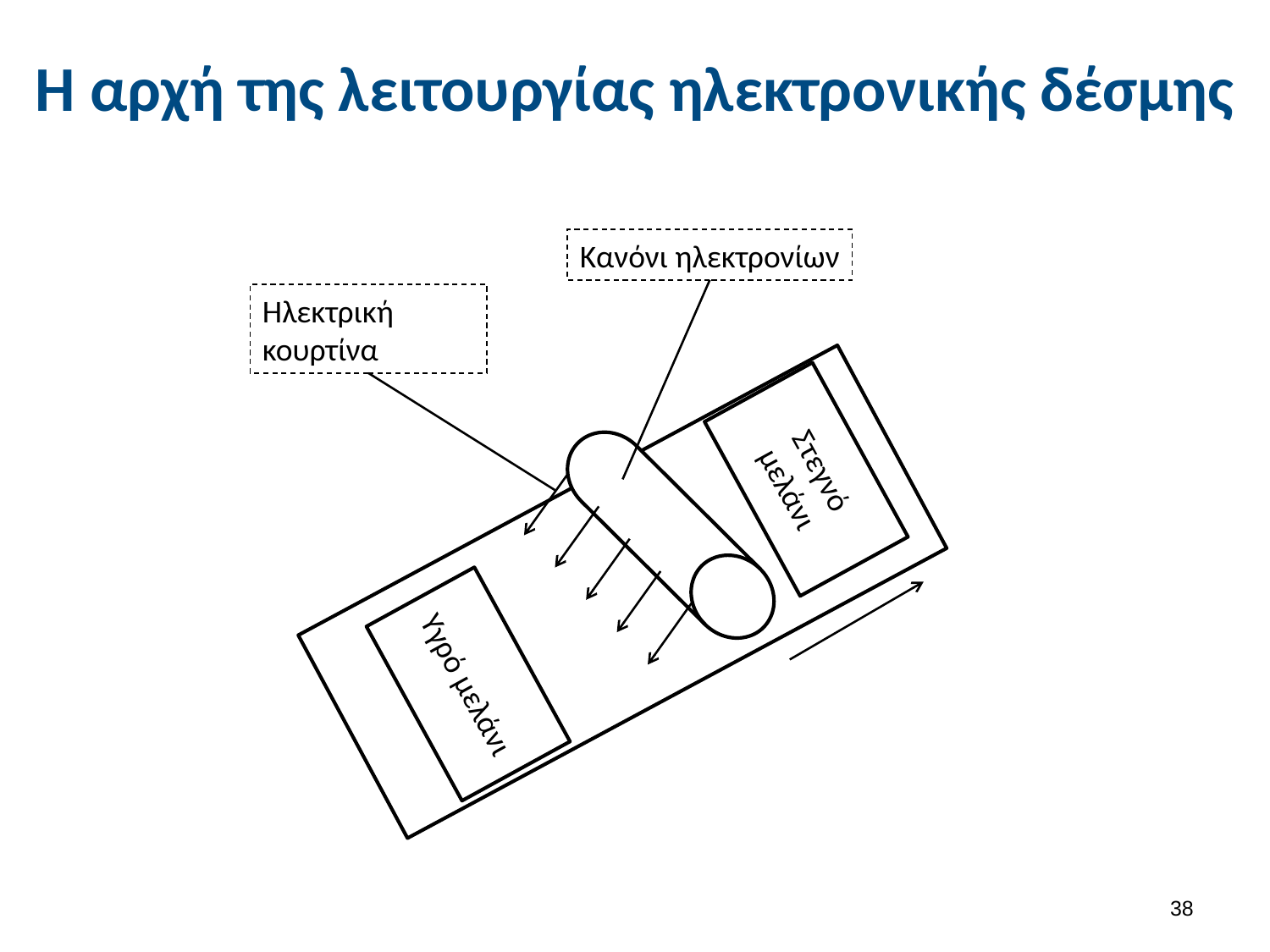

# Η αρχή της λειτουργίας ηλεκτρονικής δέσμης
Κανόνι ηλεκτρονίων
Ηλεκτρική κουρτίνα
Στεγνό μελάνι

Υγρό μελάνι
38